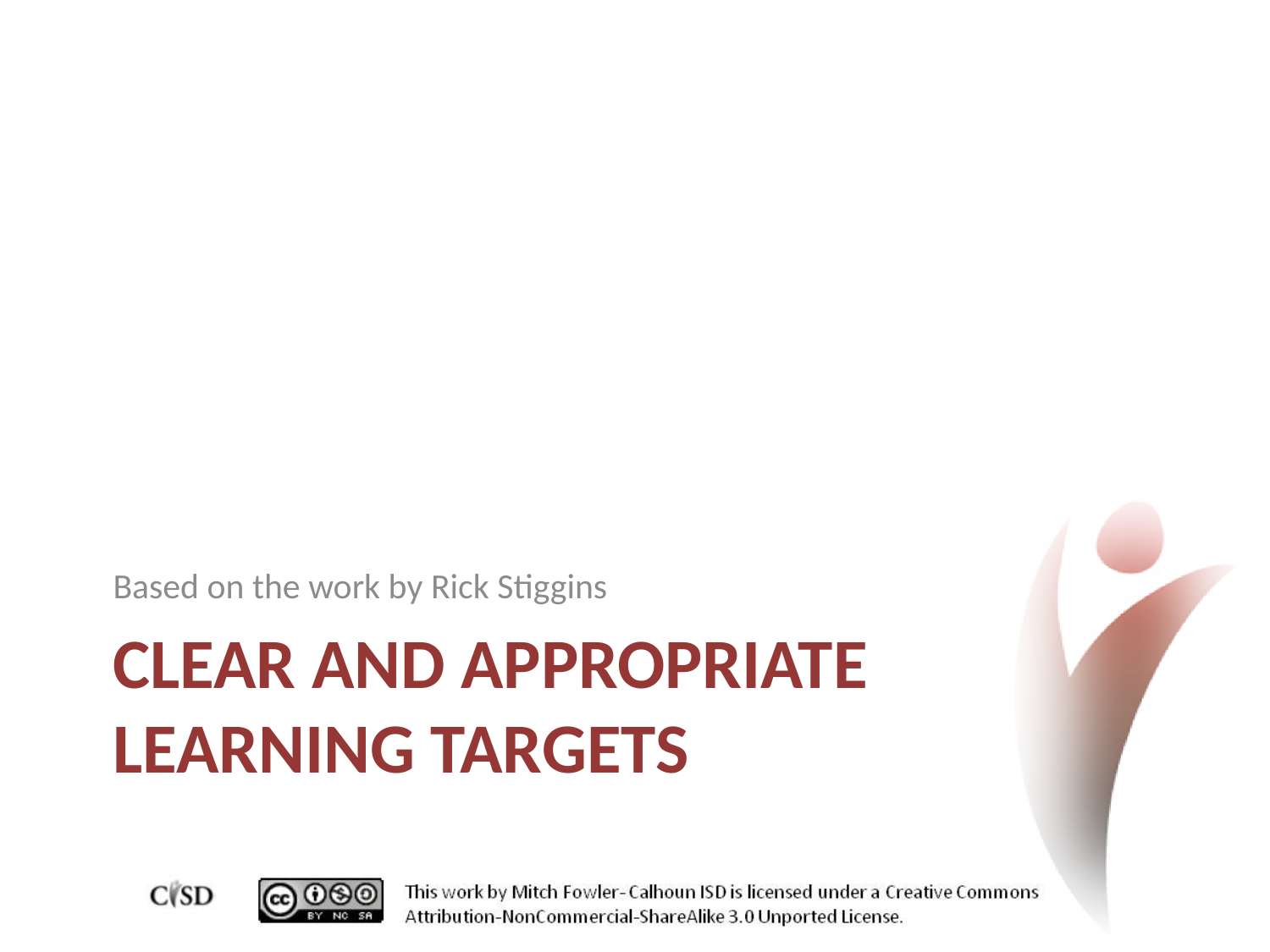

Based on the work by Rick Stiggins
# Clear and appropriate learning targets